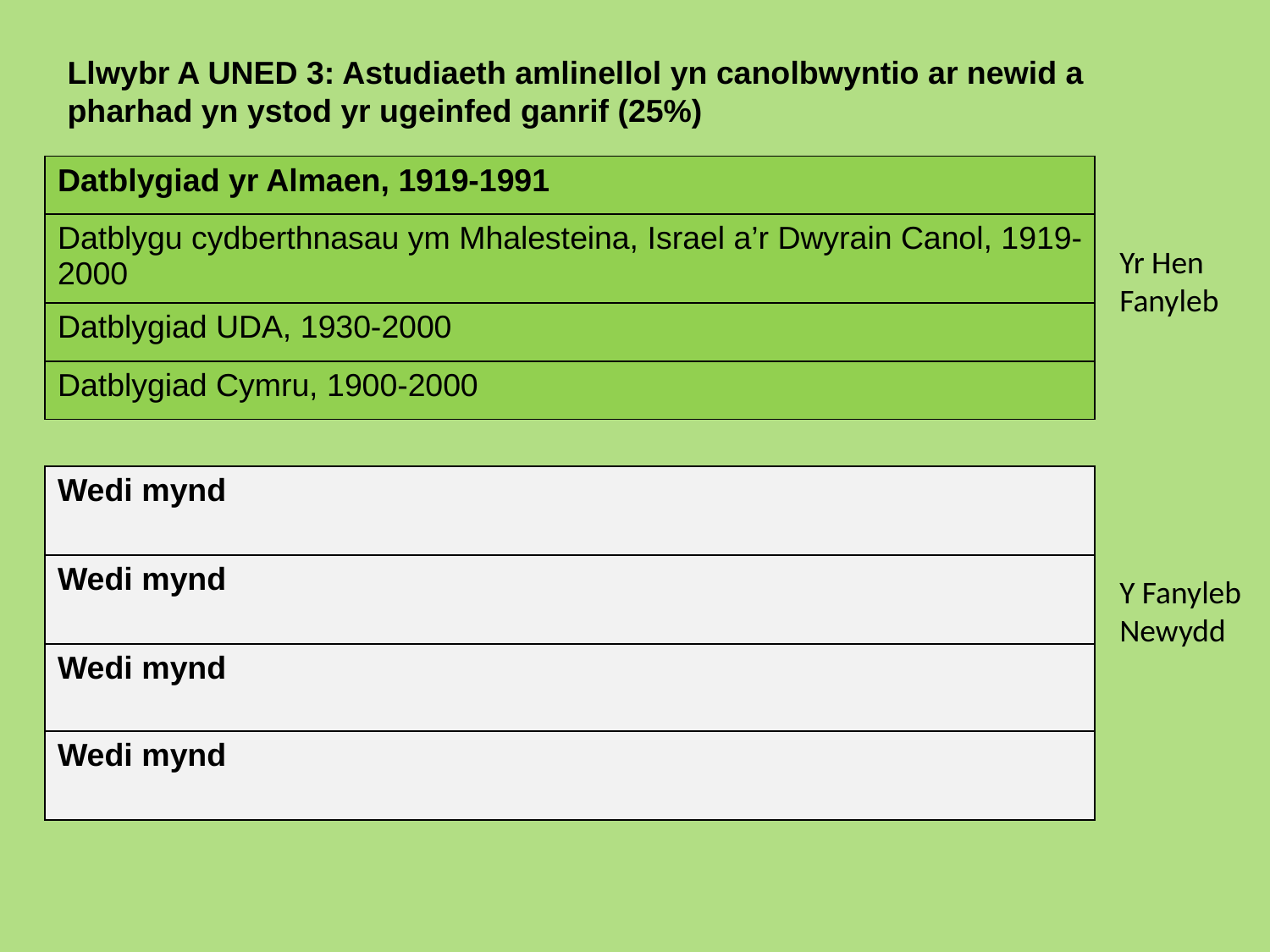

Llwybr A UNED 3: Astudiaeth amlinellol yn canolbwyntio ar newid a pharhad yn ystod yr ugeinfed ganrif (25%)
| Datblygiad yr Almaen, 1919-1991 |
| --- |
| Datblygu cydberthnasau ym Mhalesteina, Israel a’r Dwyrain Canol, 1919-2000 |
| Datblygiad UDA, 1930-2000 |
| Datblygiad Cymru, 1900-2000 |
Yr Hen Fanyleb
| Wedi mynd |
| --- |
| Wedi mynd |
| Wedi mynd |
| Wedi mynd |
Y Fanyleb Newydd